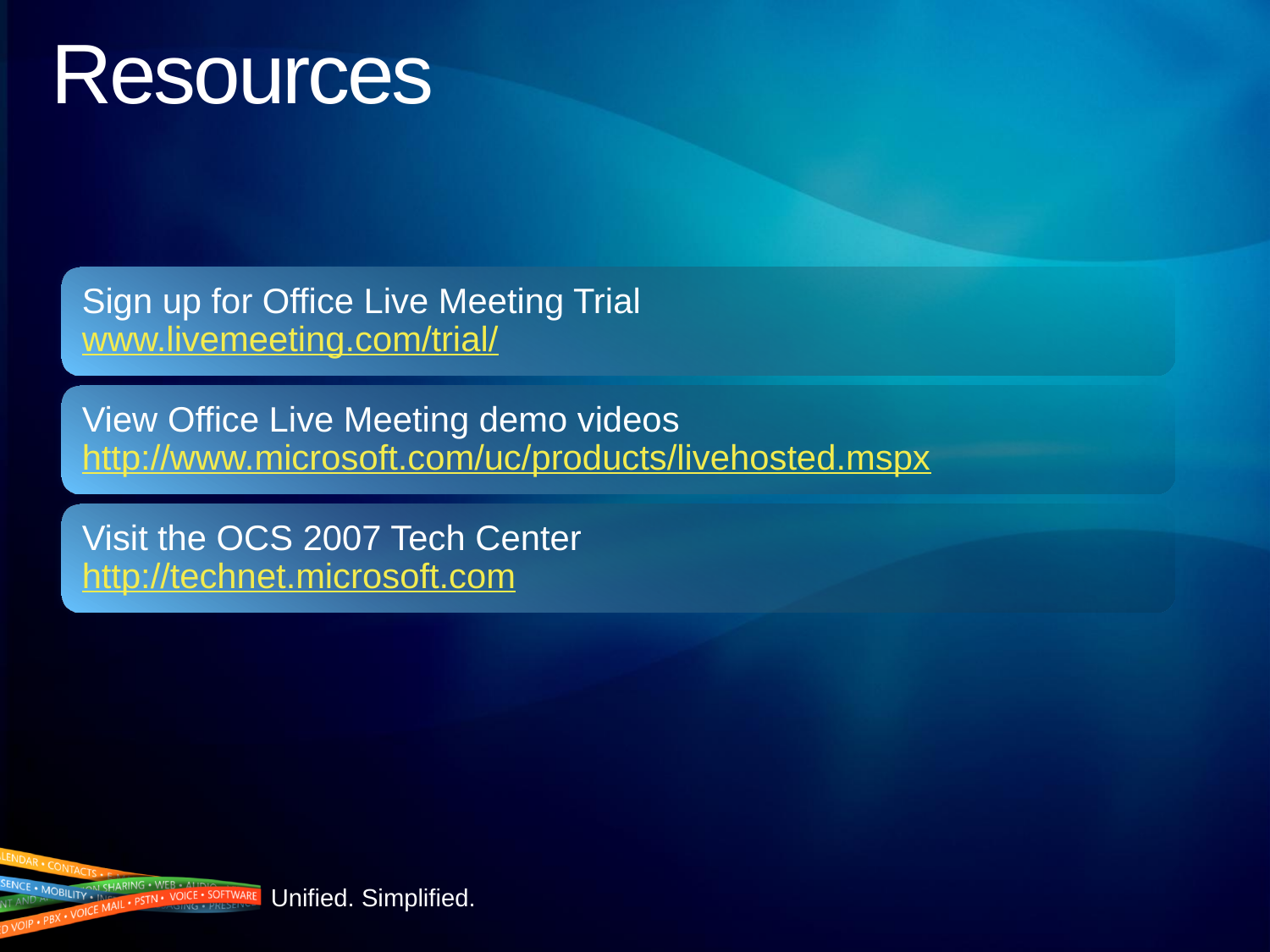

# Resources
Sign up for Office Live Meeting Trial
www.livemeeting.com/trial/
View Office Live Meeting demo videos
http://www.microsoft.com/uc/products/livehosted.mspx
Visit the OCS 2007 Tech Center
http://technet.microsoft.com